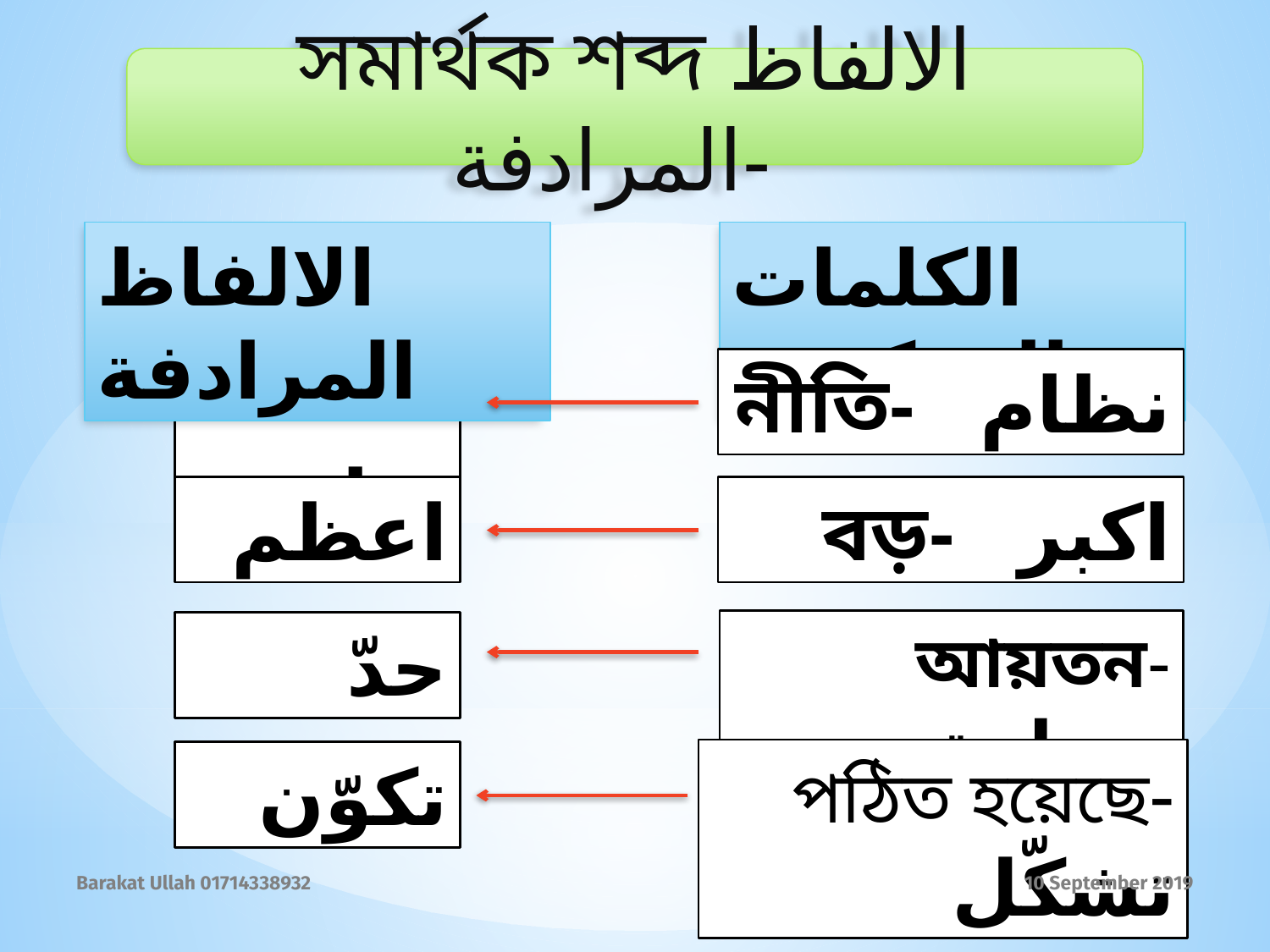

সমার্থক শব্দ الالفاظ المرادفة-
الالفاظ المرادفة
الكلمات المذكورة
 قانون-
নীতি-   نظام
 اعظم
বড়-   اكبر
আয়তন- مساحة
حدّ
পঠিত হয়েছে- تشكّل
 تكوّن
Barakat Ullah 01714338932
10 September 2019